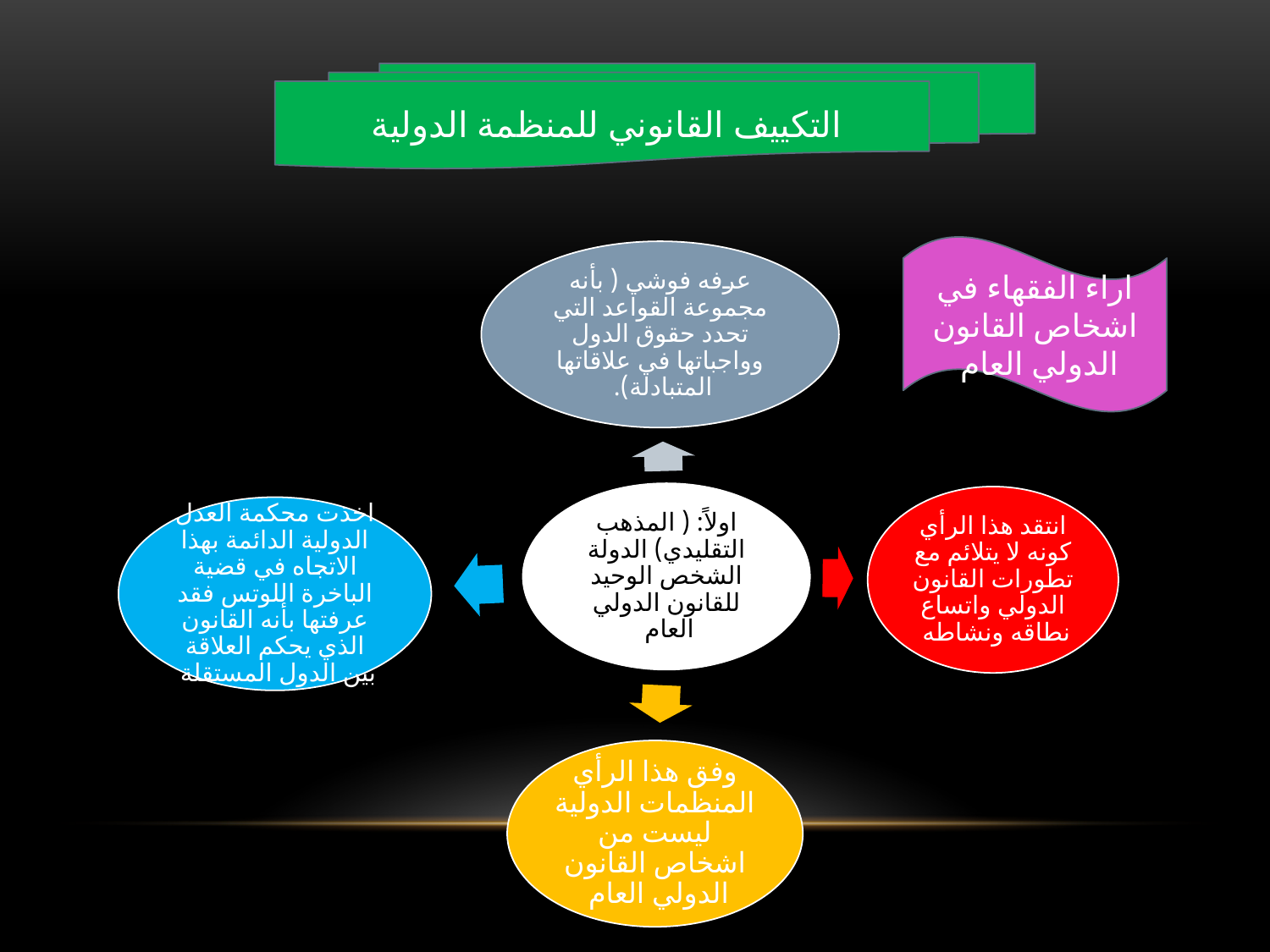

#
التكييف القانوني للمنظمة الدولية
اولاً: ( المذهب التقليدي) الدولة الشخص الوحيد للقانون الدولي العام

عرفه فوشي ( بأنه مجموعة القواعد التي تحدد حقوق الدول وواجباتها في علاقاتها المتبادلة).

انتقد هذا الرأي كونه لا يتلائم مع تطورات القانون الدولي واتساع نطاقه ونشاطه

وفق هذا الرأي المنظمات الدولية ليست من اشخاص القانون الدولي العام

اخذت محكمة العدل الدولية الدائمة بهذا الاتجاه في قضية الباخرة اللوتس فقد عرفتها بأنه القانون الذي يحكم العلاقة بين الدول المستقلة
اراء الفقهاء في اشخاص القانون الدولي العام